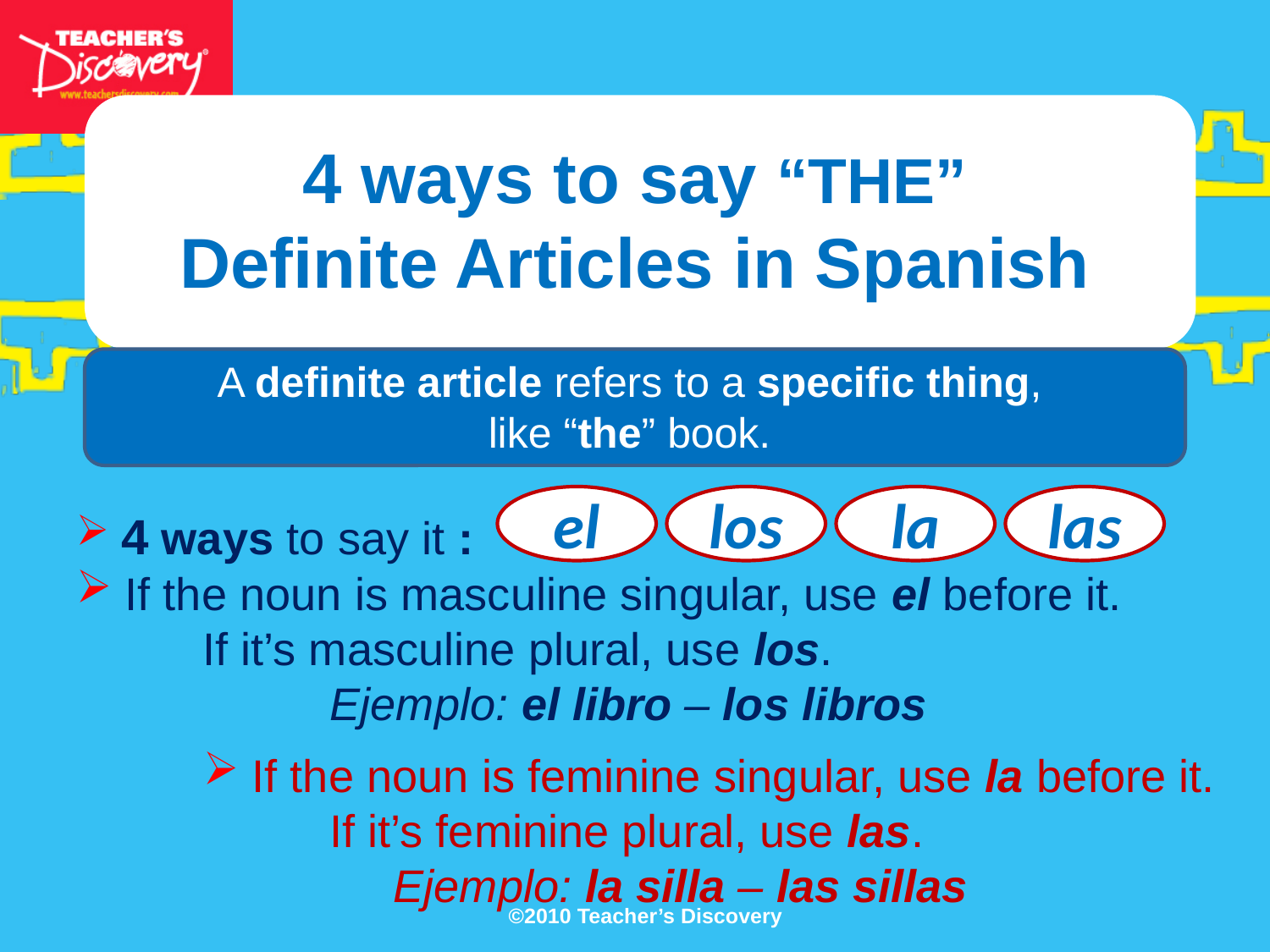

4 ways to say “THE”
Definite Articles in Spanish

A definite article refers to a specific thing,
like “the” book.
el
los
la
las
 4 ways to say it :
 If the noun is masculine singular, use el before it.
	If it’s masculine plural, use los.
	Ejemplo: el libro – los libros

 If the noun is feminine singular, use la before it.
	If it’s feminine plural, use las.
		Ejemplo: la silla – las sillas